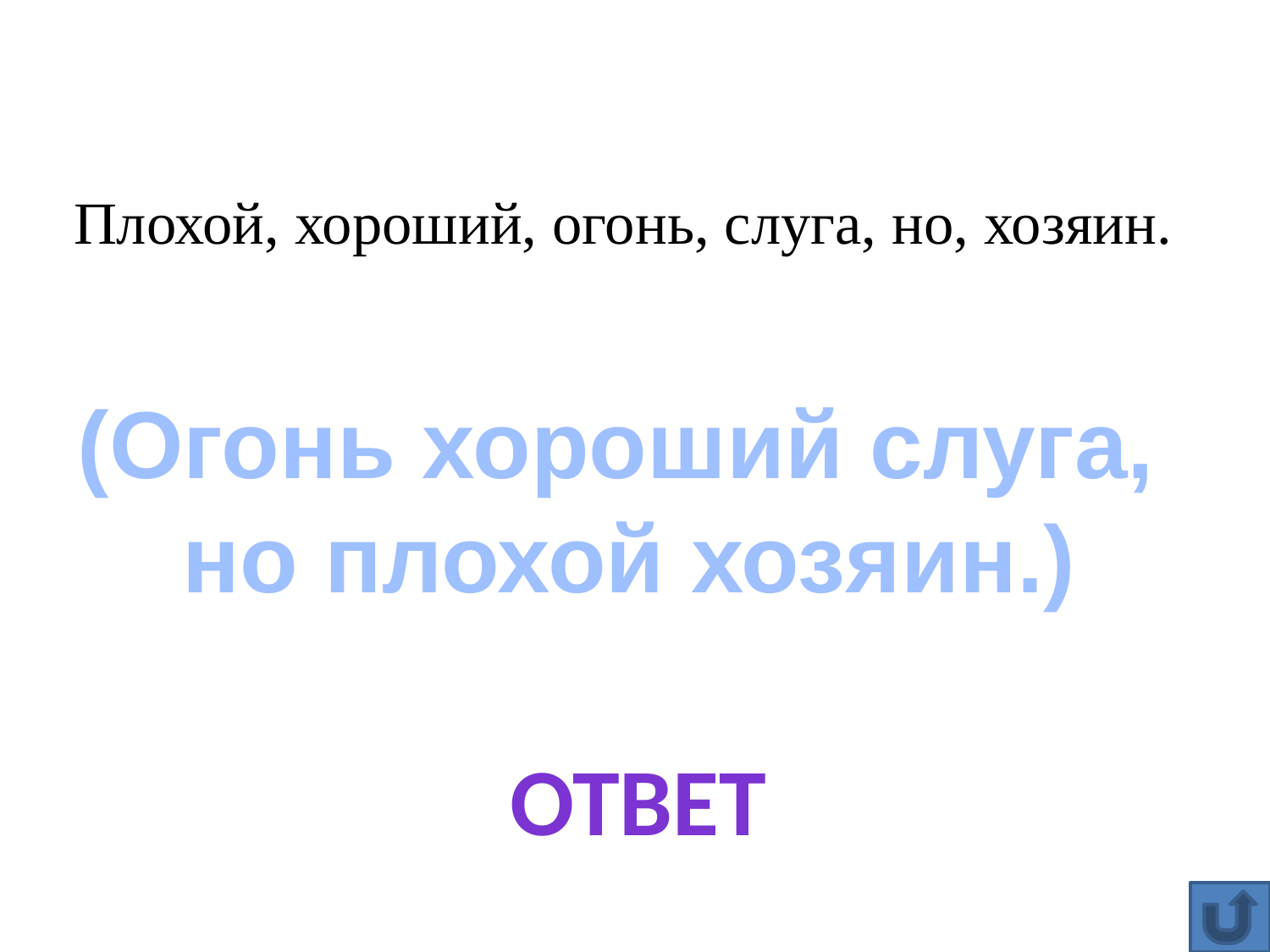

Плохой, хороший, огонь, слуга, но, хозяин.

(Огонь хороший слуга,
но плохой хозяин.)
Ответ